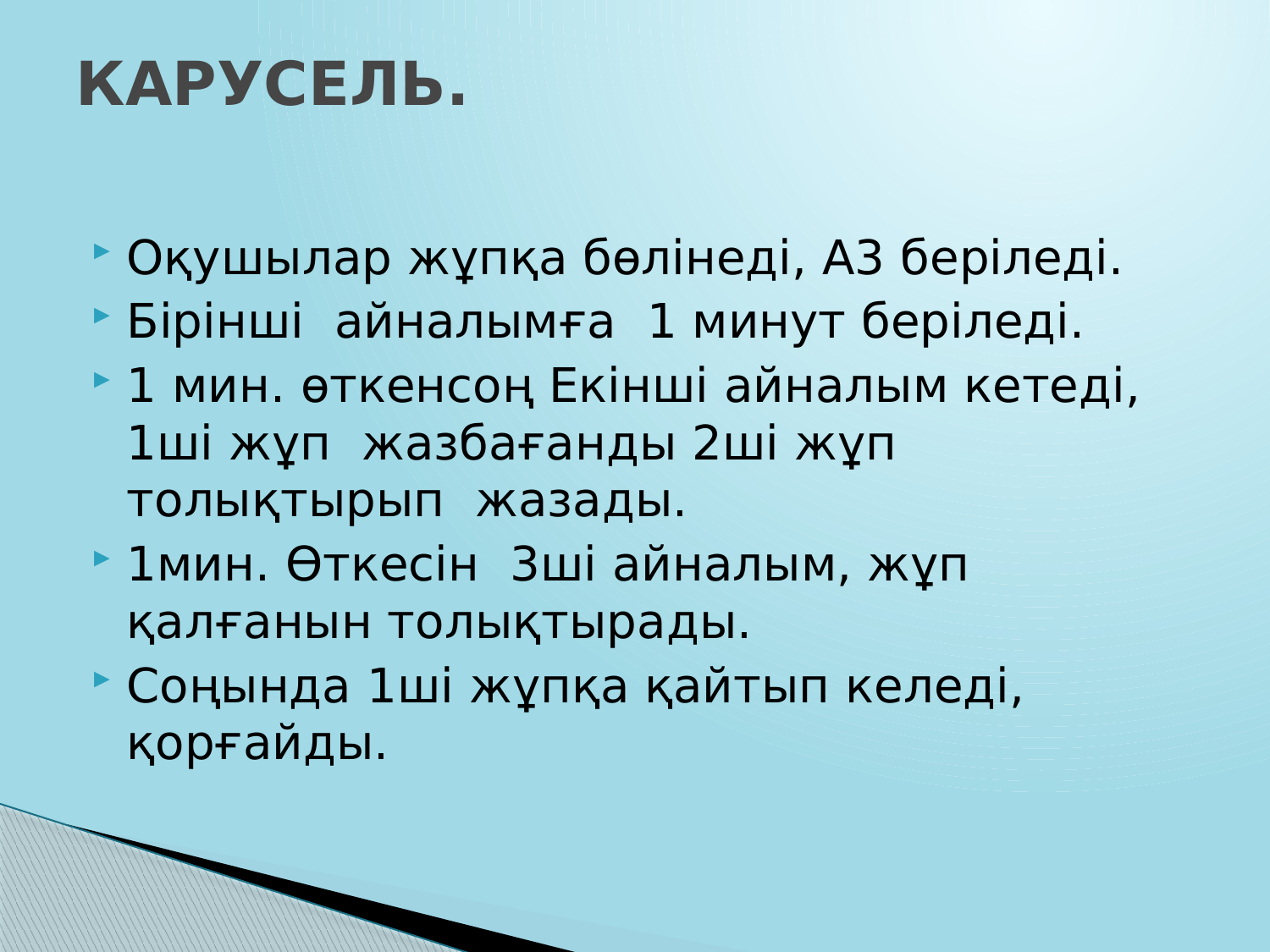

# КАРУСЕЛЬ.

Оқушылар жұпқа бөлінеді, А3 беріледі.
Бірінші  айналымға  1 минут беріледі.
1 мин. өткенсоң Екінші айналым кетеді, 1ші жұп  жазбағанды 2ші жұп толықтырып  жазады.
1мин. Өткесін  3ші айналым, жұп қалғанын толықтырады.
Соңында 1ші жұпқа қайтып келеді, қорғайды.